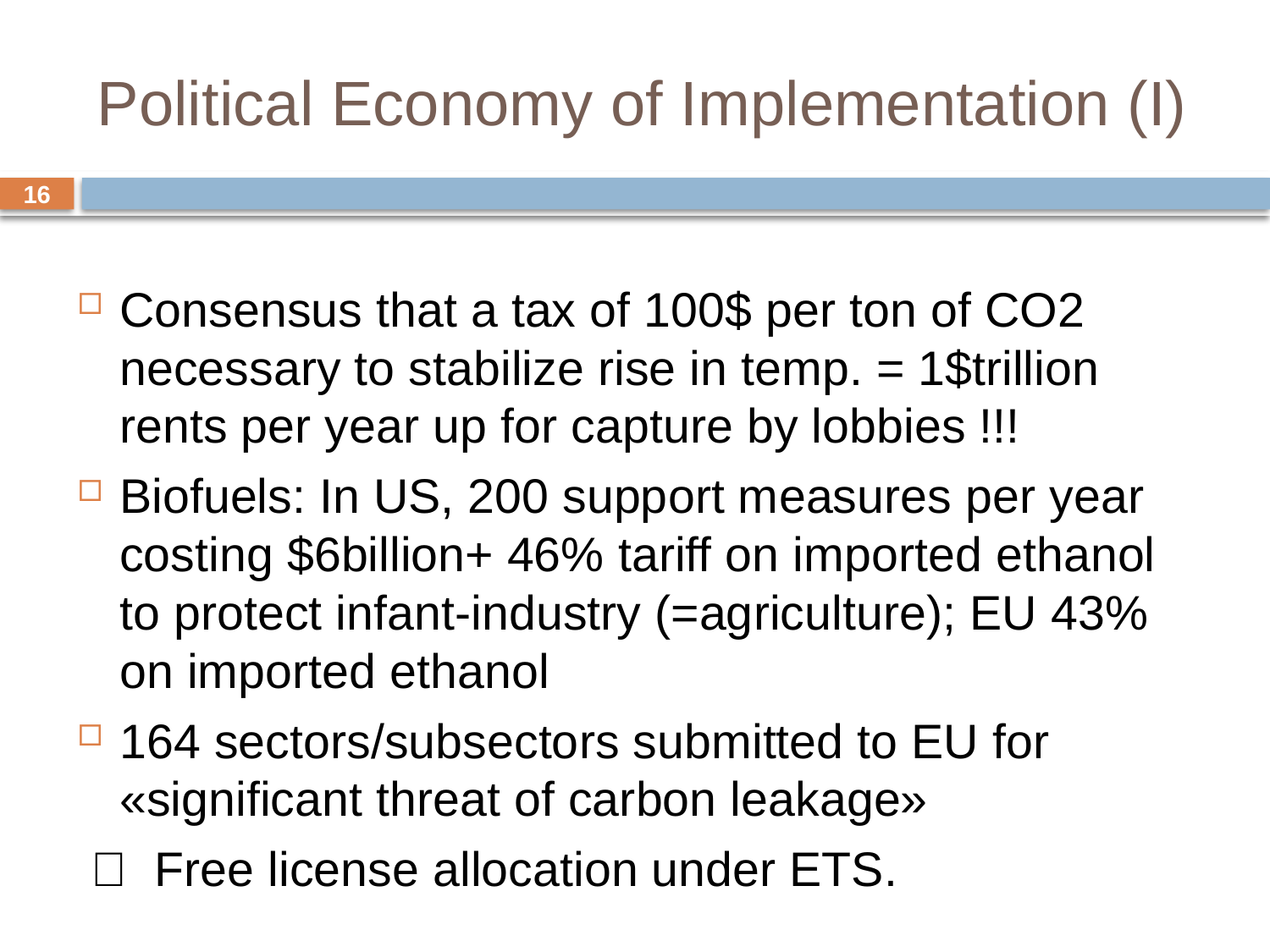

# Political Economy of Implementation (I)
16
Consensus that a tax of 100$ per ton of CO2 necessary to stabilize rise in temp. = 1$trillion rents per year up for capture by lobbies !!!
Biofuels: In US, 200 support measures per year costing $6billion+ 46% tariff on imported ethanol to protect infant-industry (=agriculture); EU 43% on imported ethanol
164 sectors/subsectors submitted to EU for «significant threat of carbon leakage»
 →  Free license allocation under ETS.